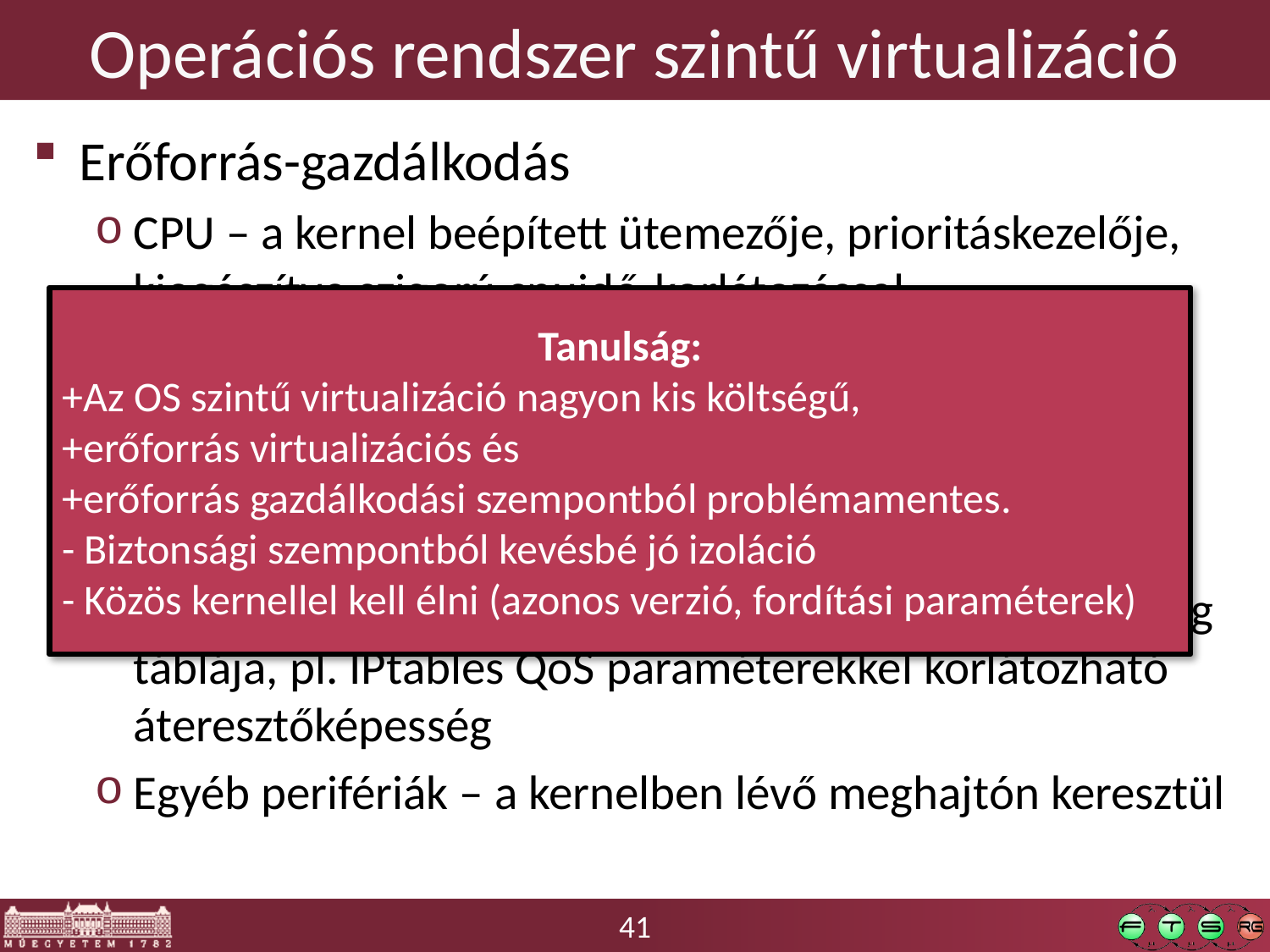

# Operációs rendszer szintű virtualizáció
Erőforrás-gazdálkodás
CPU – a kernel beépített ütemezője, prioritáskezelője, kiegészítve szigorú cpuidő-korlátozással
Memória – a kernel beépített memóriakezelője, kiegészítve szigorú méretkorlátozással
Háttértár – a fájlrendszer egy alkönyvtára, quota rendszerrel korlátozható foglalás
Hálózat – a kernel beépített ethernet hídja vagy routing táblája, pl. IPtables QoS paraméterekkel korlátozható áteresztőképesség
Egyéb perifériák – a kernelben lévő meghajtón keresztül

Tanulság:
+Az OS szintű virtualizáció nagyon kis költségű,
+erőforrás virtualizációs és
+erőforrás gazdálkodási szempontból problémamentes.
- Biztonsági szempontból kevésbé jó izoláció
- Közös kernellel kell élni (azonos verzió, fordítási paraméterek)